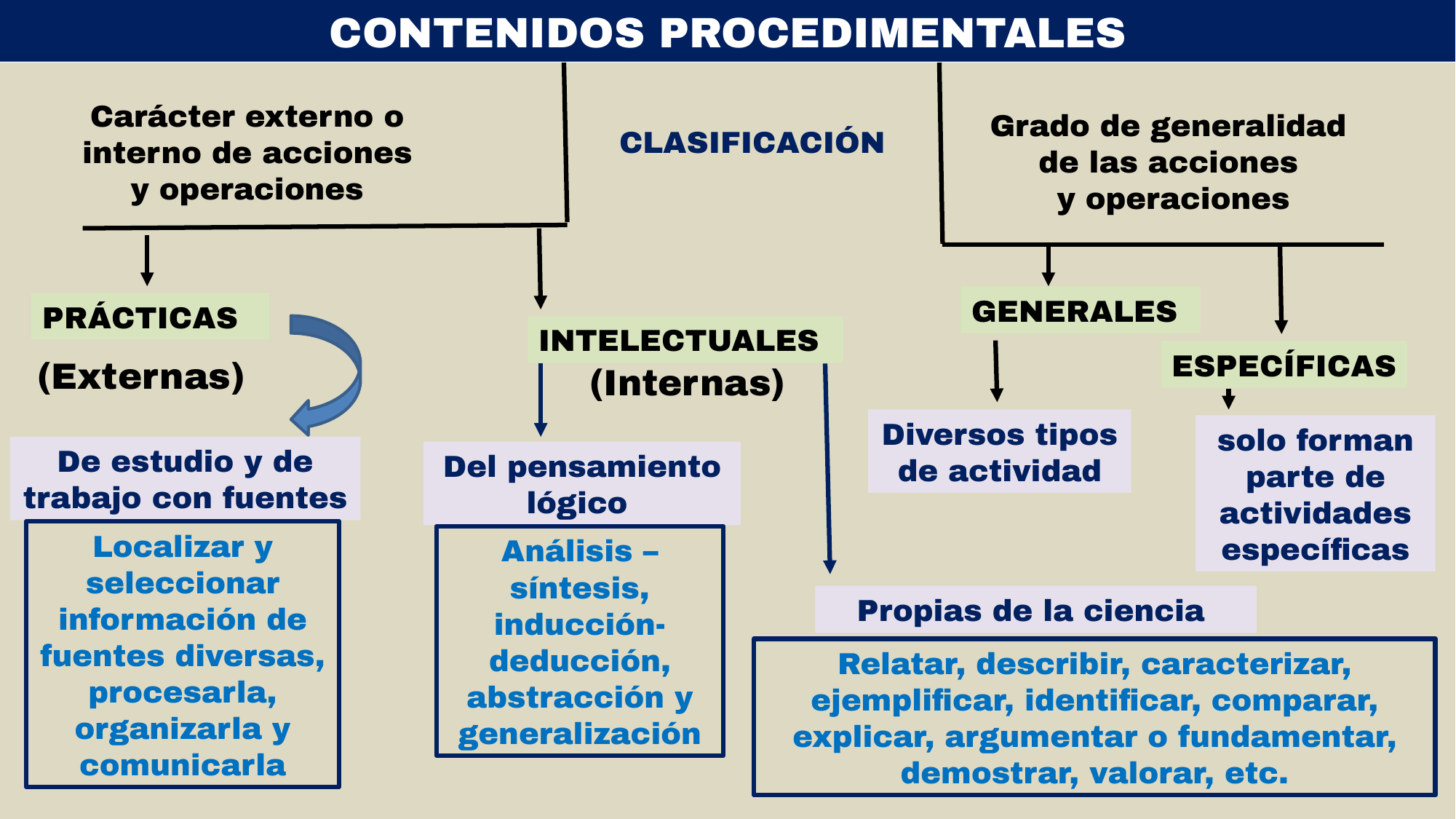

CONTENIDOS PROCEDIMENTALES

Carácter externo o interno de acciones y operaciones
Grado de generalidad de las acciones
 y operaciones
CLASIFICACIÓN
GENERALES
PRÁCTICAS

INTELECTUALES
ESPECÍFICAS
(Externas)
(Internas)
Diversos tipos de actividad
solo forman parte de actividades específicas
De estudio y de trabajo con fuentes
Del pensamiento lógico
Localizar y seleccionar información de fuentes diversas, procesarla, organizarla y comunicarla
Análisis – síntesis, inducción-deducción, abstracción y generalización
Propias de la ciencia
Relatar, describir, caracterizar, ejemplificar, identificar, comparar, explicar, argumentar o fundamentar, demostrar, valorar, etc.